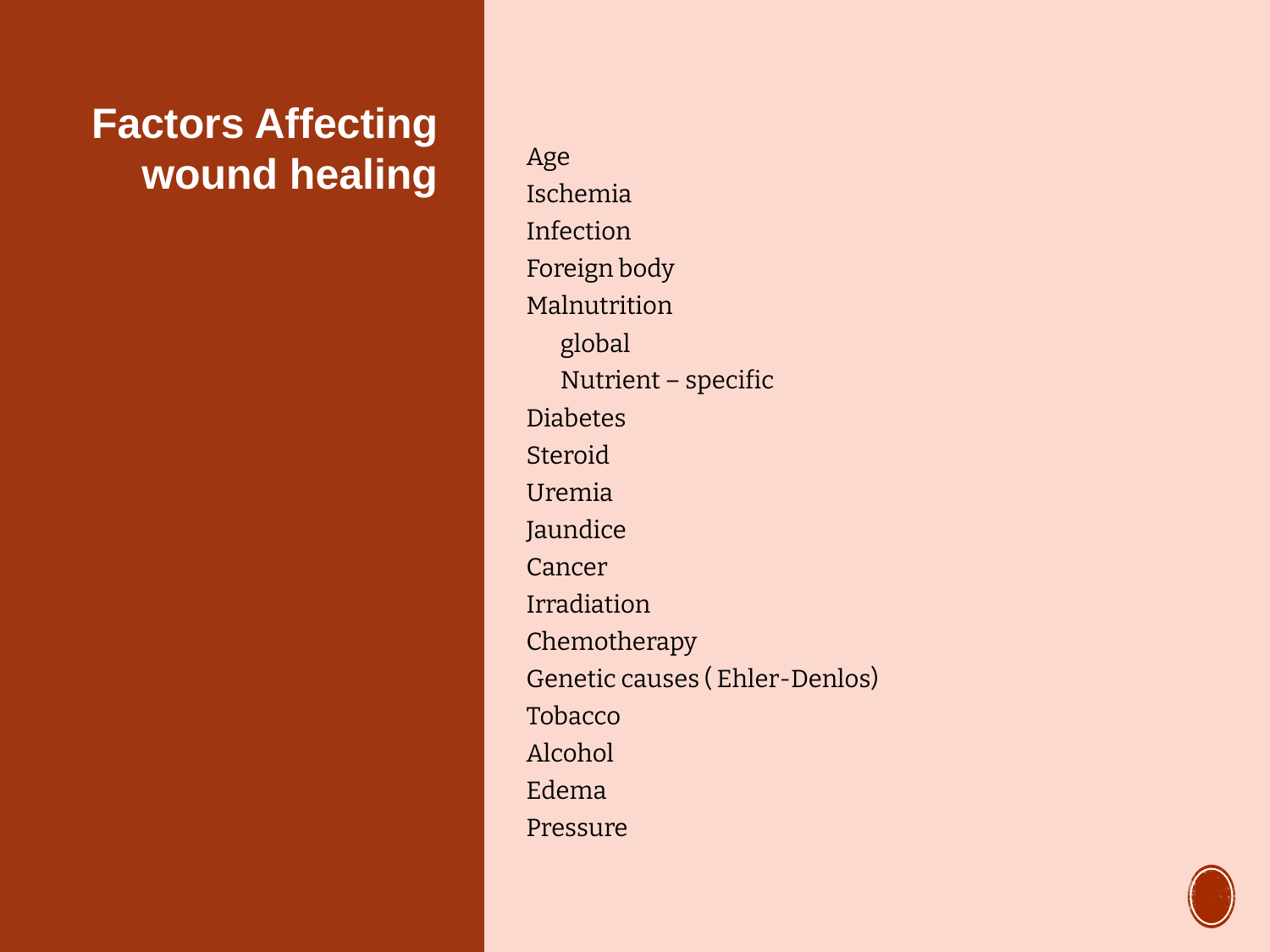

Factors Affecting wound healing

Age
Ischemia
Infection
Foreign body
Malnutrition
       global
       Nutrient – specific
Diabetes
Steroid
Uremia
Jaundice
Cancer
Irradiation
Chemotherapy
Genetic causes ( Ehler-Denlos)
Tobacco
Alcohol
Edema
Pressure